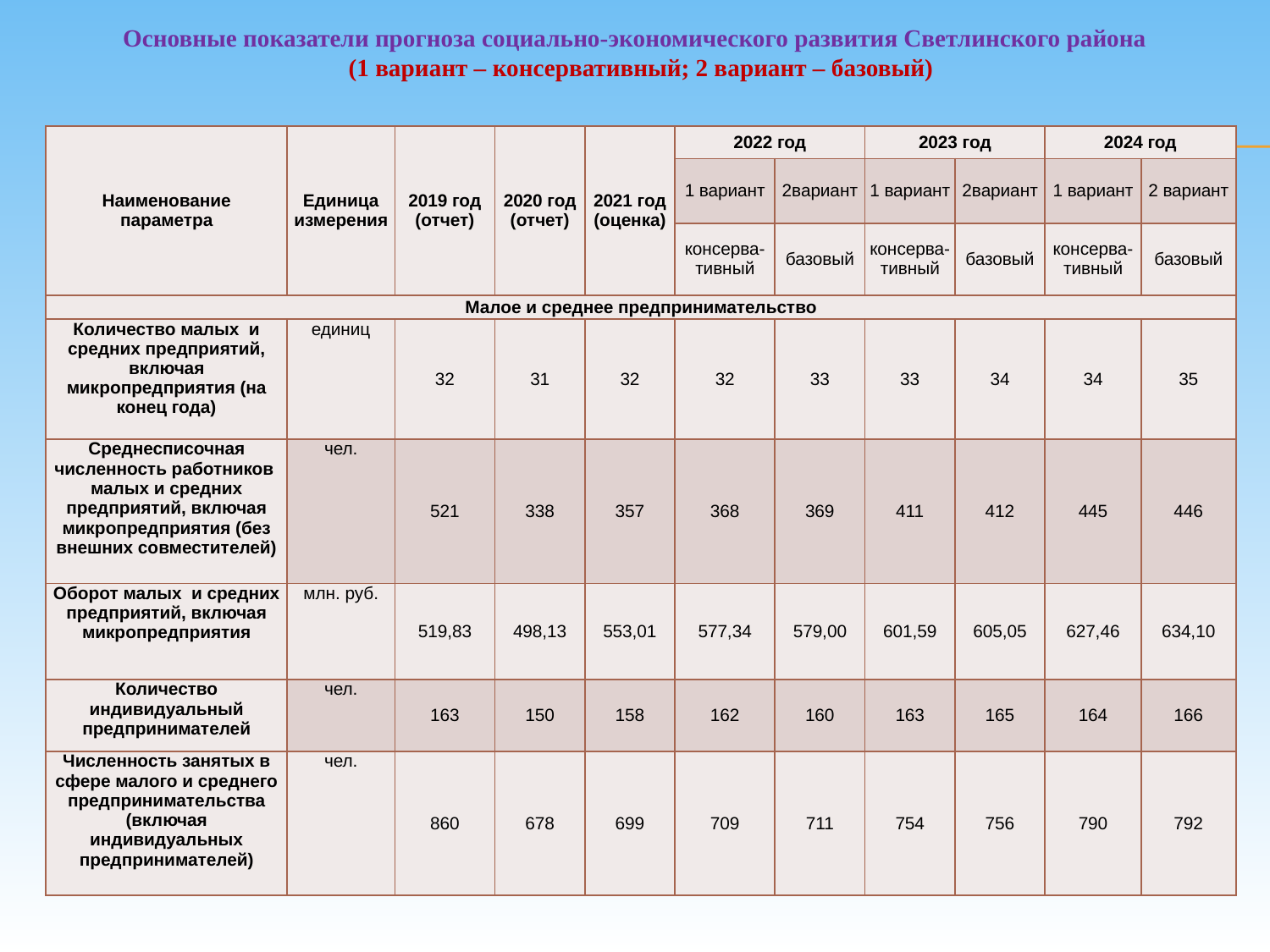

Основные показатели прогноза социально-экономического развития Светлинского района
(1 вариант – консервативный; 2 вариант – базовый)
| Наименование параметра | Единица измерения | 2019 год (отчет) | 2020 год (отчет) | 2021 год (оценка) | 2022 год |  | 2023 год |  | 2024 год |  |
| --- | --- | --- | --- | --- | --- | --- | --- | --- | --- | --- |
|  |  |  |  |  | 1 вариант | 2вариант | 1 вариант | 2вариант | 1 вариант | 2 вариант |
|  |  |  |  |  | консерва- тивный | базовый | консерва- тивный | базовый | консерва- тивный | базовый |
| Малое и среднее предпринимательство |  |  |  |  |  |  |  |  |  |  |
| Количество малых и средних предприятий, включая микропредприятия (на конец года) | единиц | 32 | 31 | 32 | 32 | 33 | 33 | 34 | 34 | 35 |
| Среднесписочная численность работников малых и средних предприятий, включая микропредприятия (без внешних совместителей) | чел. | 521 | 338 | 357 | 368 | 369 | 411 | 412 | 445 | 446 |
| Оборот малых и средних предприятий, включая микропредприятия | млн. руб. | 519,83 | 498,13 | 553,01 | 577,34 | 579,00 | 601,59 | 605,05 | 627,46 | 634,10 |
| Количество индивидуальный предпринимателей | чел. | 163 | 150 | 158 | 162 | 160 | 163 | 165 | 164 | 166 |
| Численность занятых в сфере малого и среднего предпринимательства (включая индивидуальных предпринимателей) | чел. | 860 | 678 | 699 | 709 | 711 | 754 | 756 | 790 | 792 |